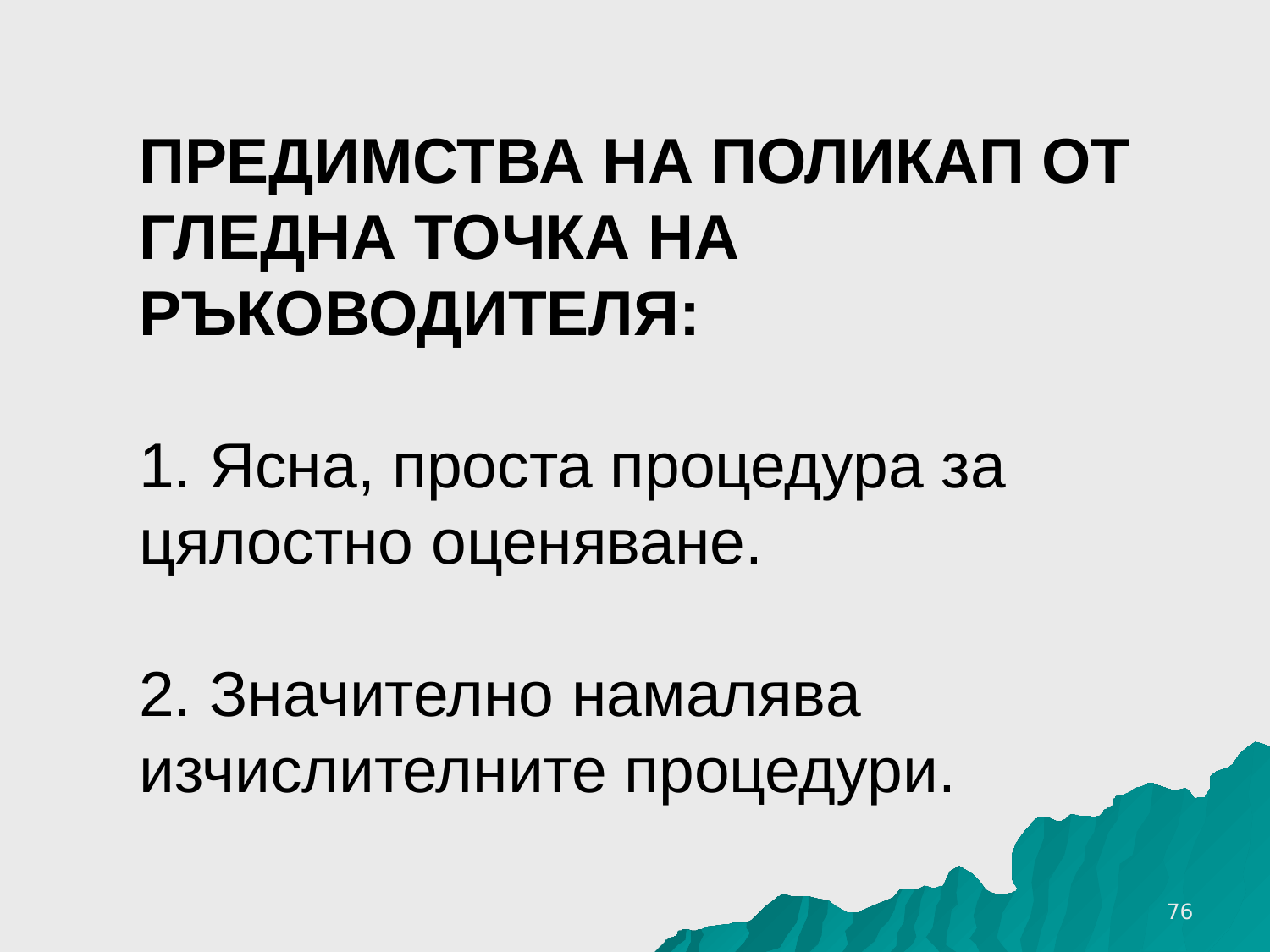

# ПРЕДИМСТВА НА ПОЛИКАП ОТ ГЛЕДНА ТОЧКА НА РЪКОВОДИТЕЛЯ: 1. Ясна, проста процедура за цялостно оценяване. 2. Значително намалява изчислителните процедури.
26.3.2020 г.
76